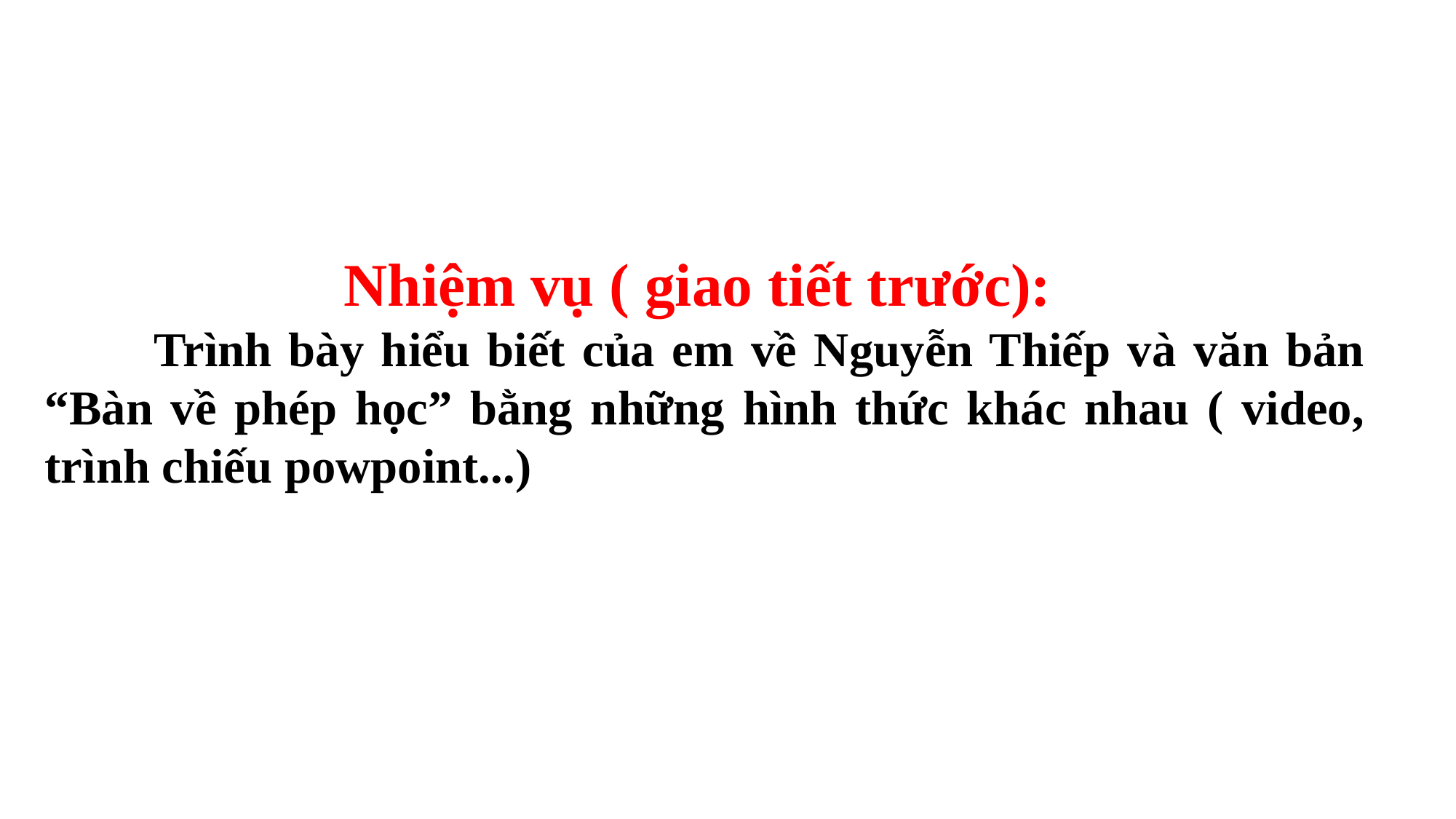

Nhiệm vụ ( giao tiết trước):
	Trình bày hiểu biết của em về Nguyễn Thiếp và văn bản “Bàn về phép học” bằng những hình thức khác nhau ( video, trình chiếu powpoint...)